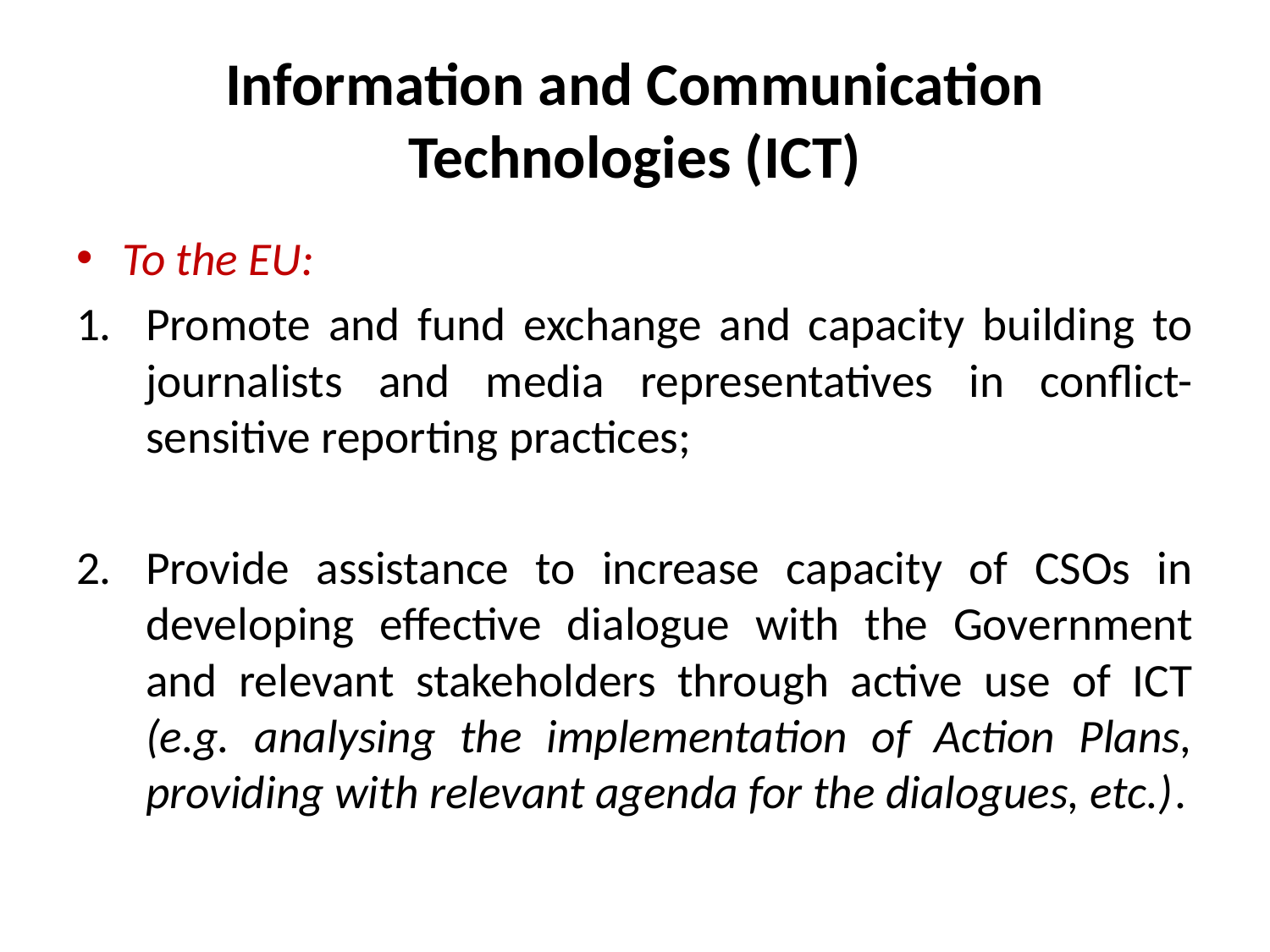

# Information and Communication Technologies (ICT)
To the EU:
Promote and fund exchange and capacity building to journalists and media representatives in conflict-sensitive reporting practices;

Provide assistance to increase capacity of CSOs in developing effective dialogue with the Government and relevant stakeholders through active use of ICT (e.g. analysing the implementation of Action Plans, providing with relevant agenda for the dialogues, etc.).